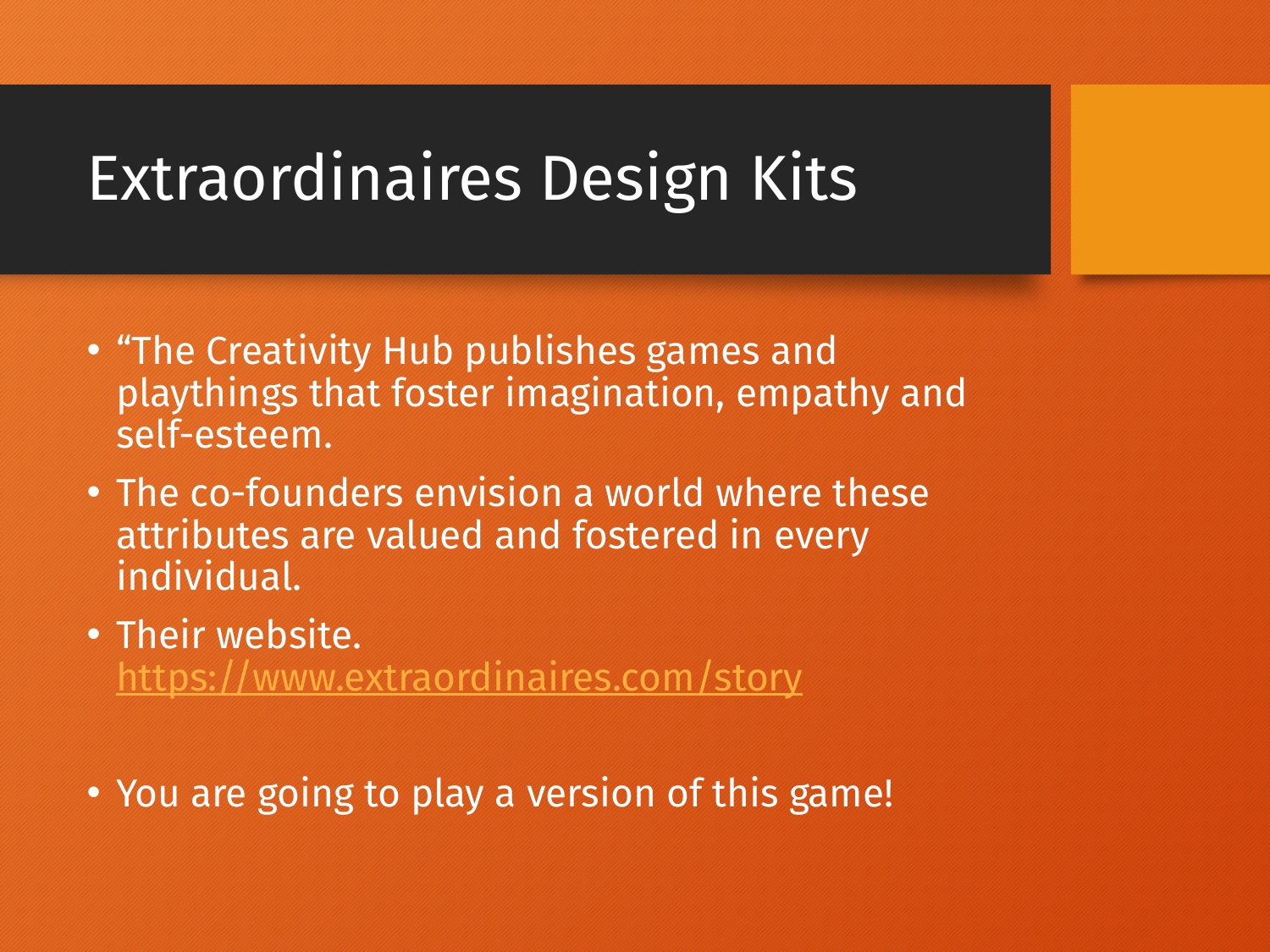

# Extraordinaires Design Kits
“The Creativity Hub publishes games and playthings that foster imagination, empathy and self-esteem.
The co-founders envision a world where these attributes are valued and fostered in every individual.
Their website. https://www.extraordinaires.com/story

You are going to play a version of this game!